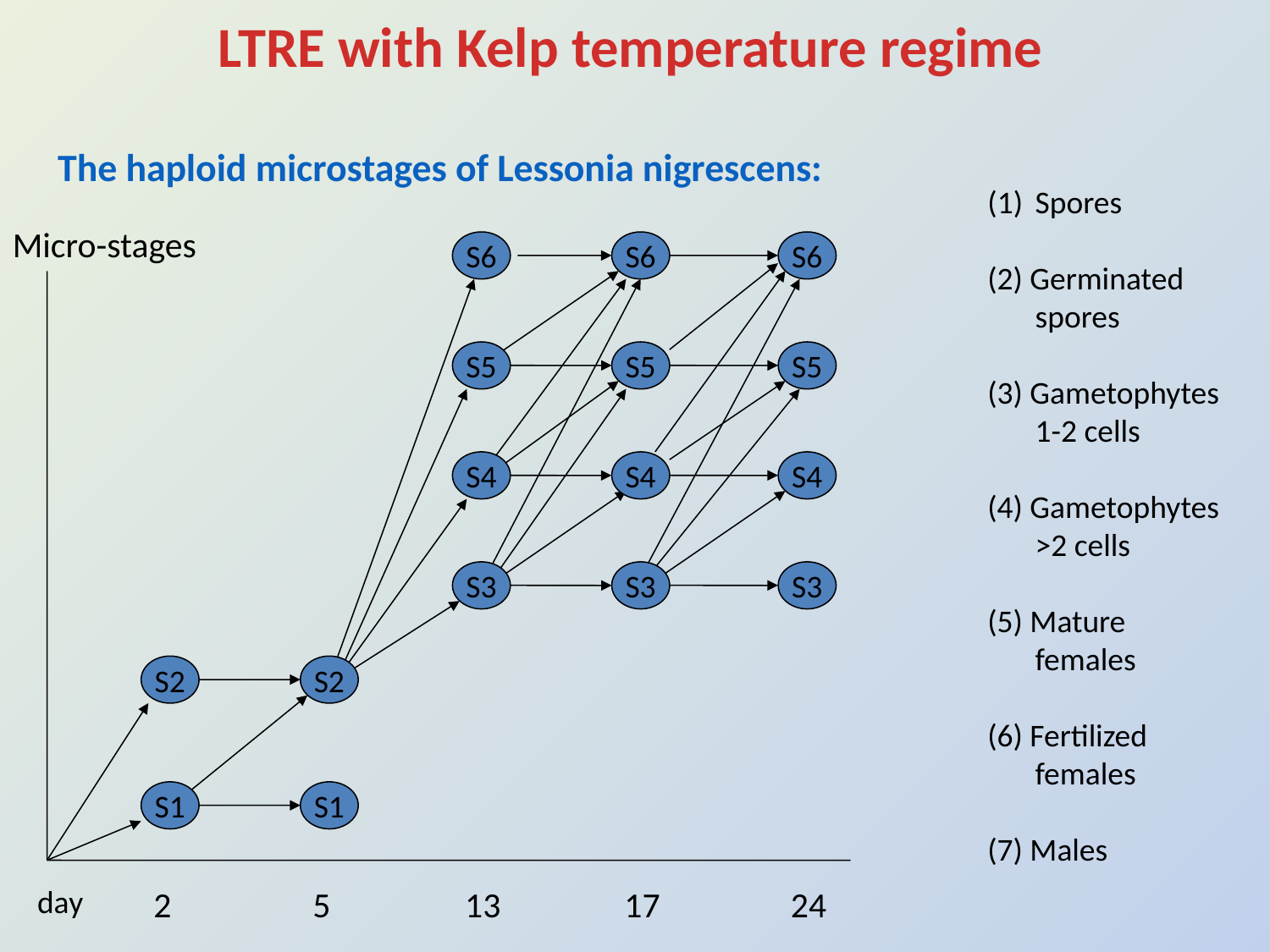

# LTRE with Kelp temperature regime
The haploid microstages of Lessonia nigrescens:
Spores

(2) Germinated spores

(3) Gametophytes 1-2 cells

(4) Gametophytes >2 cells

(5) Mature females

(6) Fertilized females

(7) Males
Micro-stages
S6
S6
S6

S5
S5
S5

S4
S4
S4

S3
S3
S3

S2
S2

S1
S1

17
24
2
5
13
day